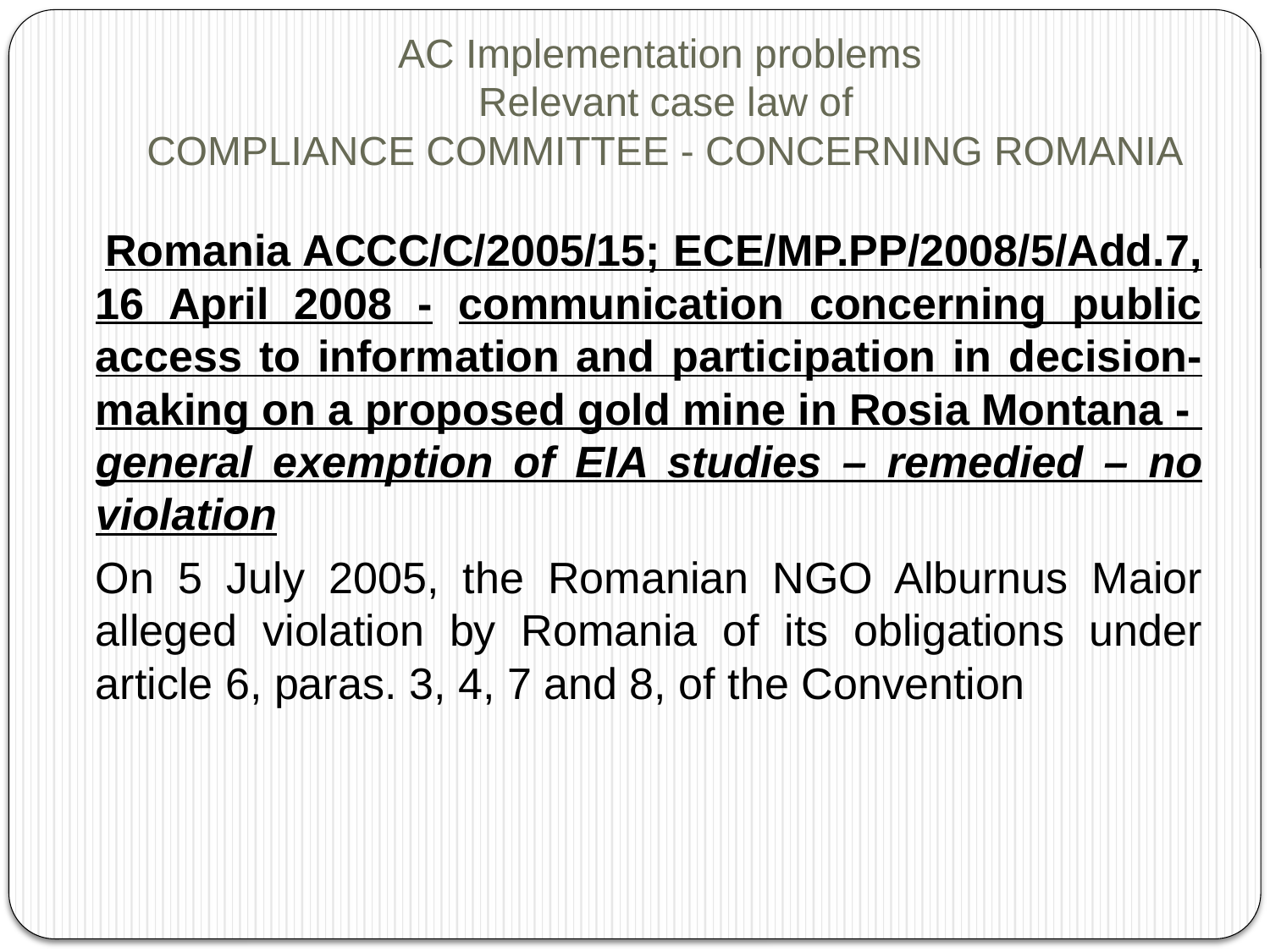

# AC Implementation problems Relevant case law of COMPLIANCE COMMITTEE - CONCERNING ROMANIA
    Romania ACCC/C/2005/15; ECE/MP.PP/2008/5/Add.7, 16 April 2008 - communication concerning public access to information and participation in decision-making on a proposed gold mine in Rosia Montana -  general exemption of EIA studies – remedied – no violation
	On 5 July 2005, the Romanian NGO Alburnus Maior alleged violation by Romania of its obligations under article 6, paras. 3, 4, 7 and 8, of the Convention